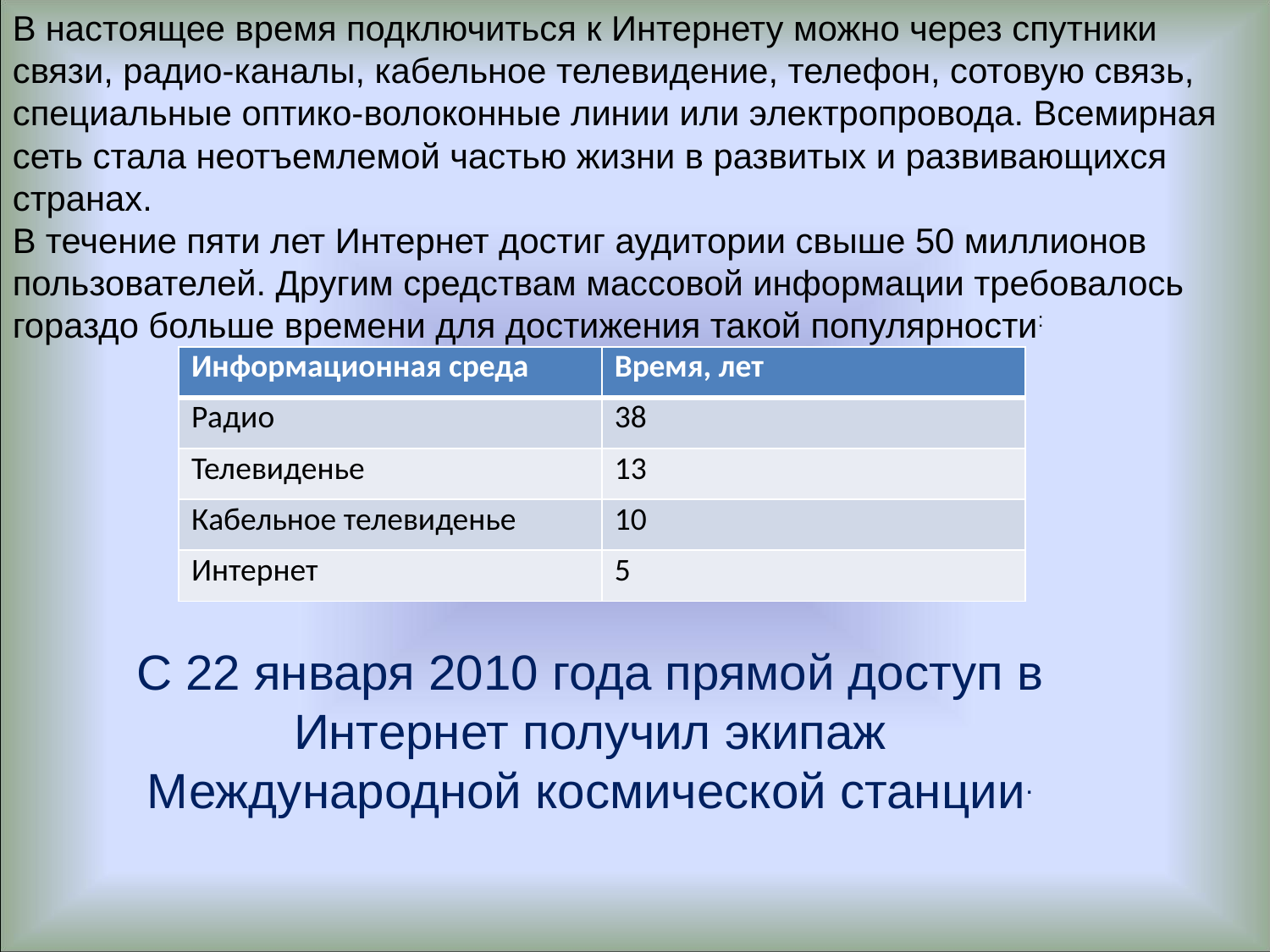

В настоящее время подключиться к Интернету можно через спутники связи, радио-каналы, кабельное телевидение, телефон, сотовую связь, специальные оптико-волоконные линии или электропровода. Всемирная сеть стала неотъемлемой частью жизни в развитых и развивающихся странах.
В течение пяти лет Интернет достиг аудитории свыше 50 миллионов пользователей. Другим средствам массовой информации требовалось гораздо больше времени для достижения такой популярности:
| Информационная среда | Время, лет |
| --- | --- |
| Радио | 38 |
| Телевиденье | 13 |
| Кабельное телевиденье | 10 |
| Интернет | 5 |
С 22 января 2010 года прямой доступ в Интернет получил экипаж Международной космической станции.